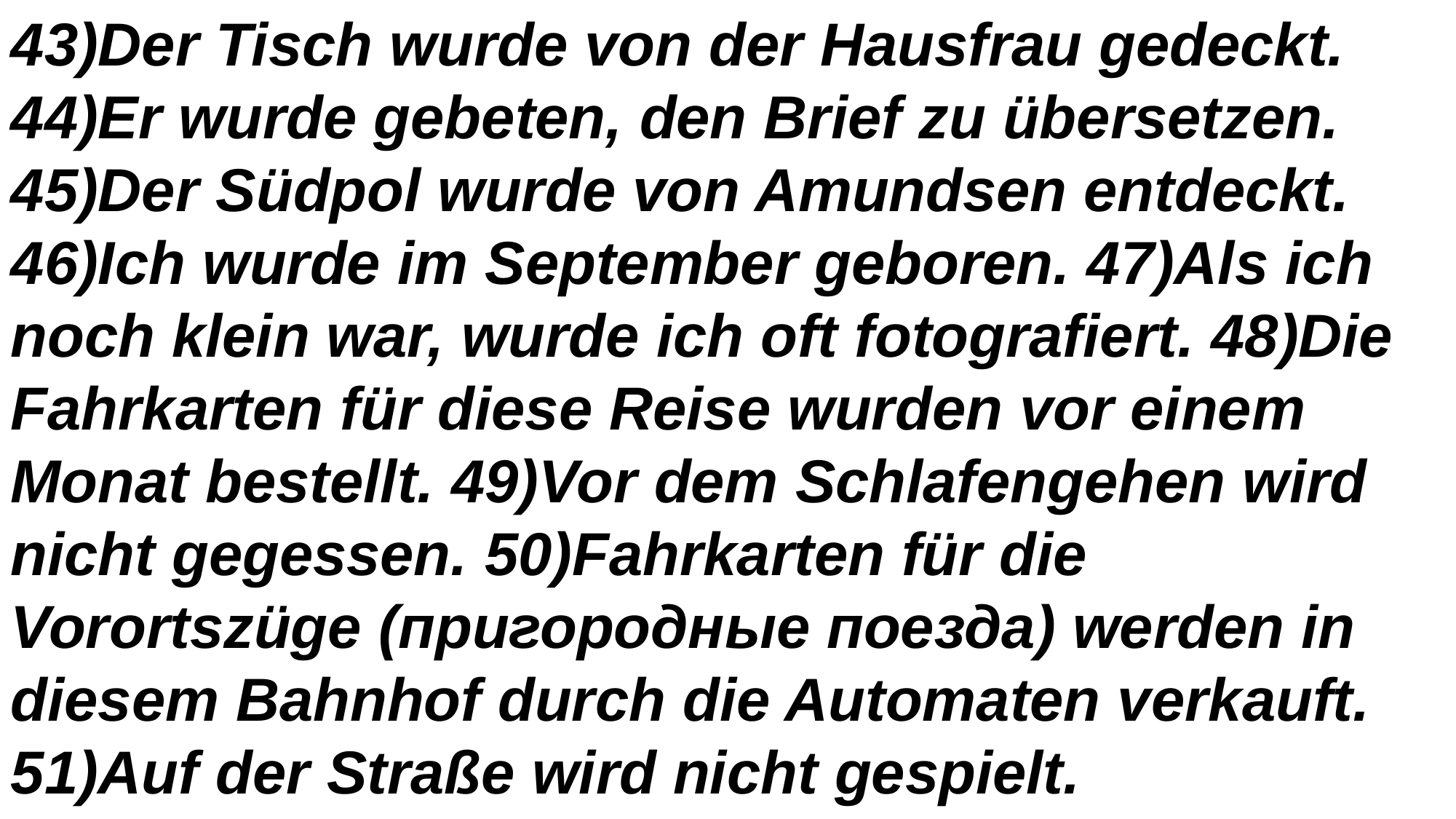

43)Der Tisch wurde von der Hausfrau gedeckt. 44)Er wurde gebeten, den Brief zu übersetzen. 45)Der Südpol wurde von Amundsen entdeckt. 46)Ich wurde im September geboren. 47)Als ich noch klein war, wurde ich oft fotografiert. 48)Die Fahrkarten für diese Reise wurden vor einem Monat bestellt. 49)Vor dem Schlafengehen wird nicht gegessen. 50)Fahrkarten für die Vorortszüge (пригородные поезда) werden in diesem Bahnhof durch die Automaten verkauft. 51)Auf der Straße wird nicht gespielt.